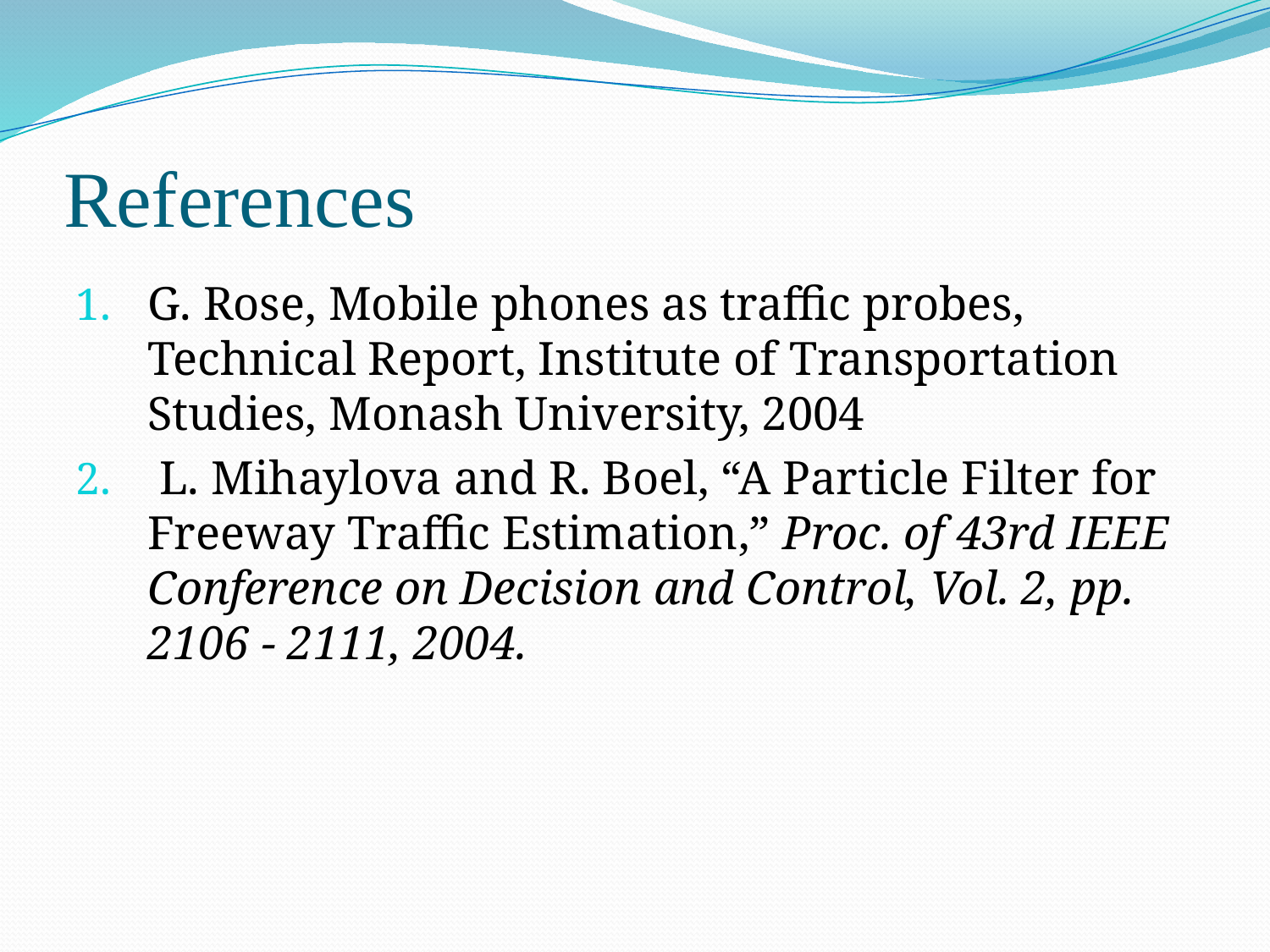

# References
G. Rose, Mobile phones as traffic probes, Technical Report, Institute of Transportation Studies, Monash University, 2004
 L. Mihaylova and R. Boel, “A Particle Filter for Freeway Traffic Estimation,” Proc. of 43rd IEEE Conference on Decision and Control, Vol. 2, pp. 2106 - 2111, 2004.